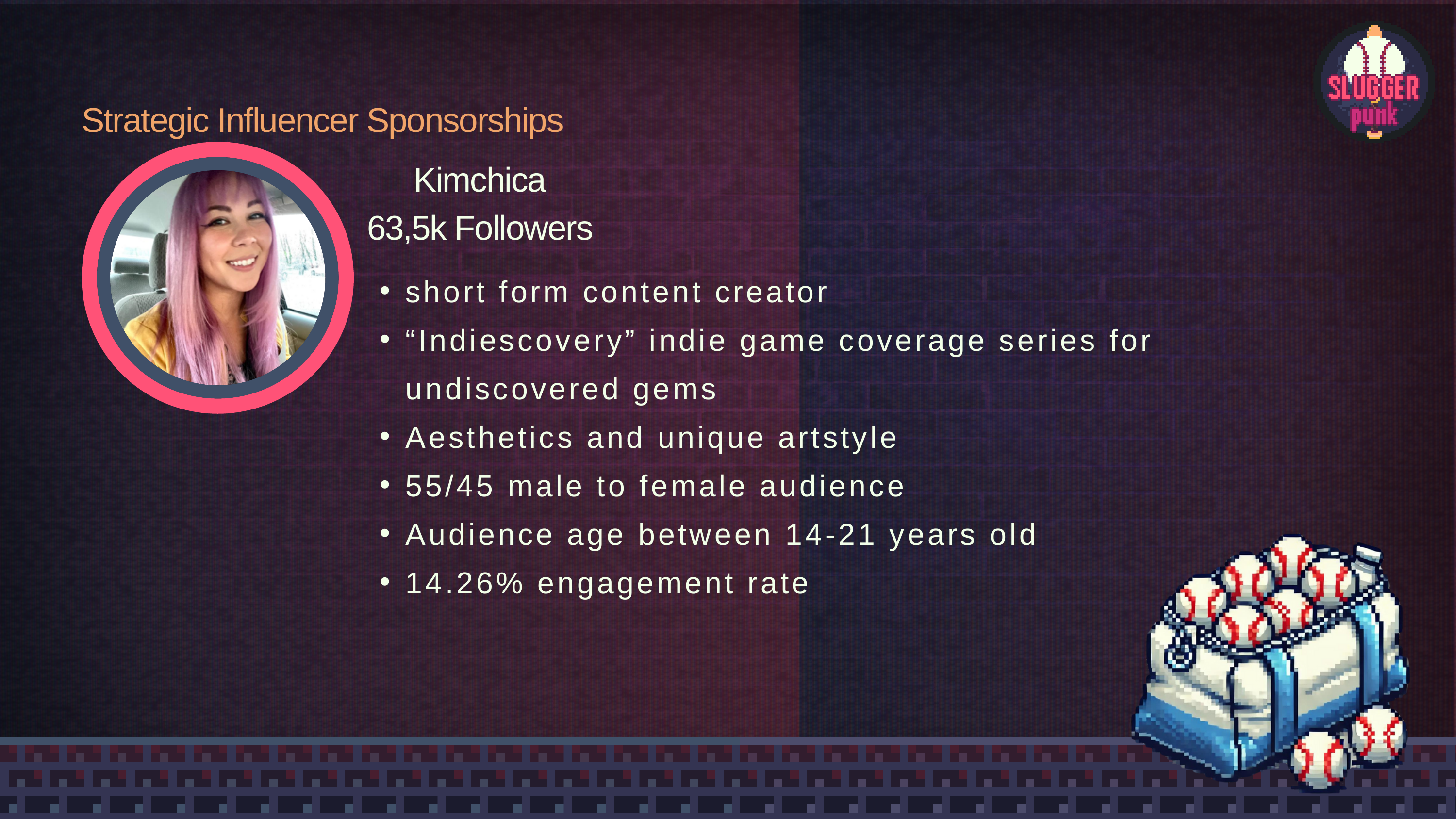

Strategic Influencer Sponsorships

Kimchica
63,5k Followers
short form content creator
“Indiescovery” indie game coverage series for undiscovered gems
Aesthetics and unique artstyle
55/45 male to female audience
Audience age between 14-21 years old
14.26% engagement rate